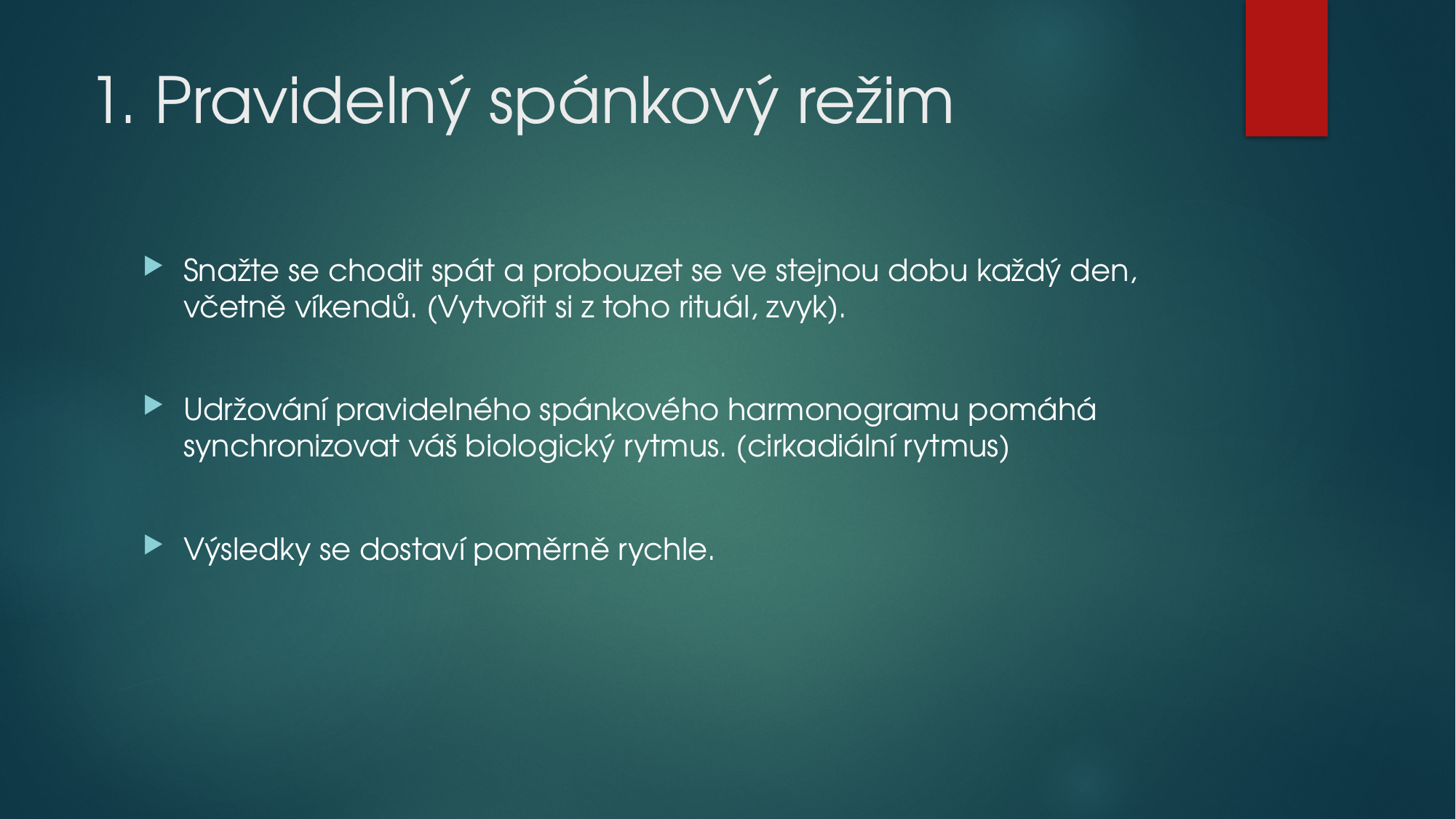

# 1. Pravidelný spánkový režim
Snažte se chodit spát a probouzet se ve stejnou dobu každý den, včetně víkendů. (Vytvořit si z toho rituál, zvyk).

Udržování pravidelného spánkového harmonogramu pomáhá synchronizovat váš biologický rytmus. (cirkadiální rytmus)

Výsledky se dostaví poměrně rychle.